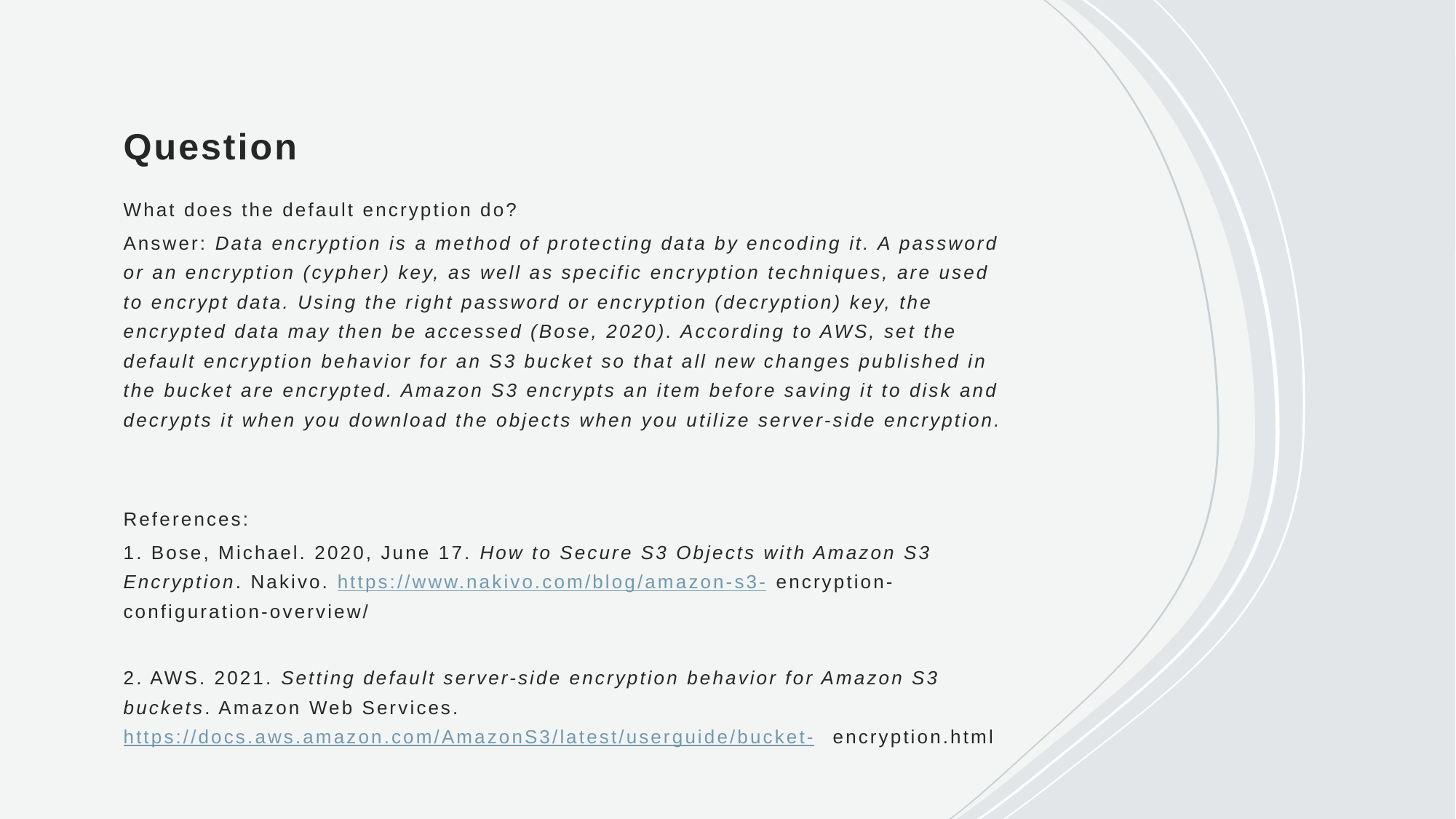

# Question
What does the default encryption do?
Answer: Data encryption is a method of protecting data by encoding it. A password or an encryption (cypher) key, as well as specific encryption techniques, are used to encrypt data. Using the right password or encryption (decryption) key, the encrypted data may then be accessed (Bose, 2020). According to AWS, set the default encryption behavior for an S3 bucket so that all new changes published in the bucket are encrypted. Amazon S3 encrypts an item before saving it to disk and decrypts it when you download the objects when you utilize server-side encryption.

References:
1. Bose, Michael. 2020, June 17. How to Secure S3 Objects with Amazon S3 	Encryption. Nakivo. https://www.nakivo.com/blog/amazon-s3-	encryption-configuration-overview/

2. AWS. 2021. Setting default server-side encryption behavior for Amazon S3 	buckets. Amazon Web Services. 	https://docs.aws.amazon.com/AmazonS3/latest/userguide/bucket-	encryption.html